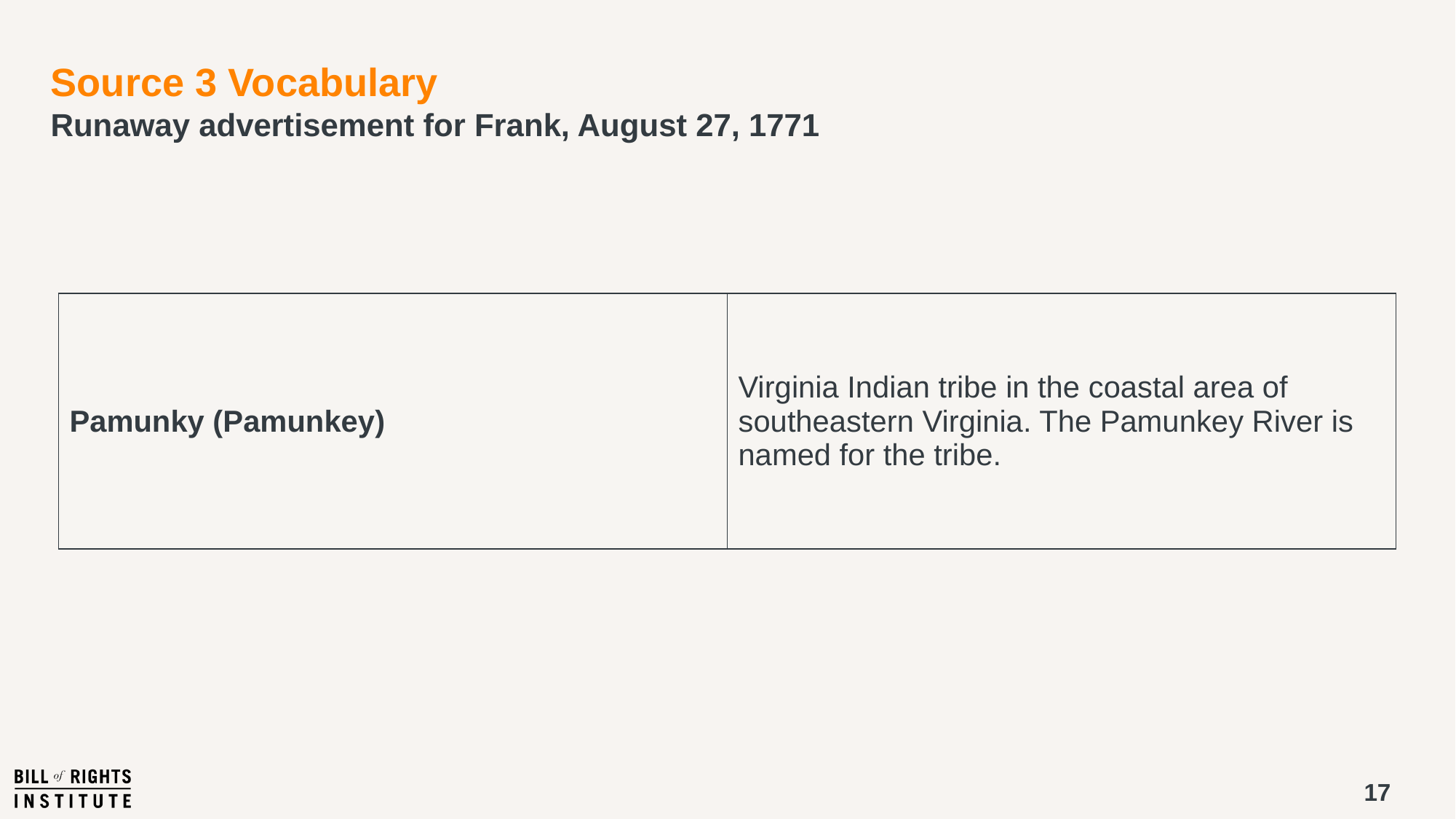

Source 3 Vocabulary ​
Runaway advertisement for Frank, August 27, 1771
​
| Pamunky (Pamunkey) | Virginia Indian tribe in the coastal area of southeastern Virginia. The Pamunkey River is named for the tribe. |
| --- | --- |
17